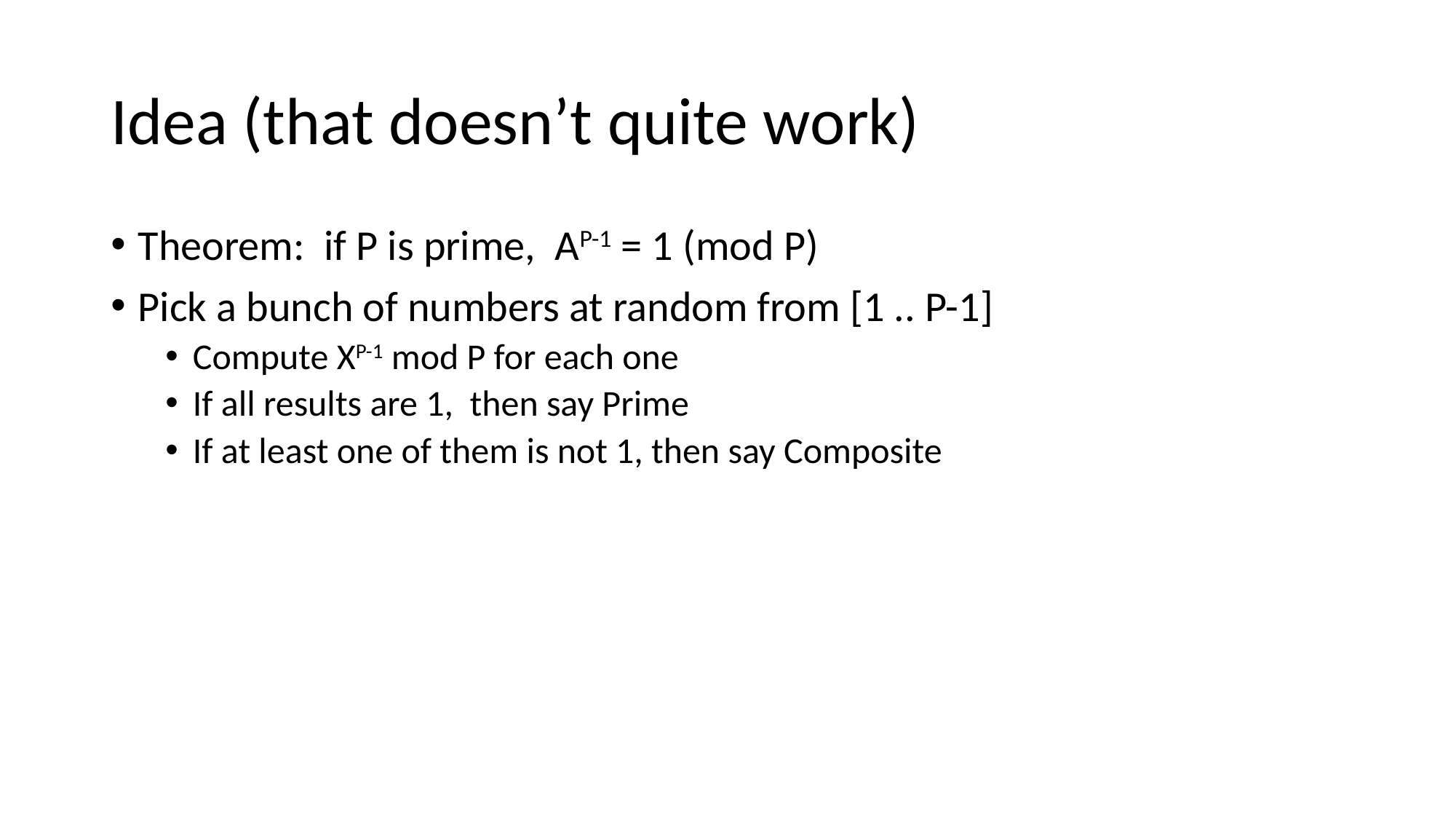

# Idea (that doesn’t quite work)
Theorem:  if P is prime,  AP-1 = 1 (mod P)
Pick a bunch of numbers at random from [1 .. P-1]
Compute XP-1 mod P for each one
If all results are 1,  then say Prime
If at least one of them is not 1, then say Composite